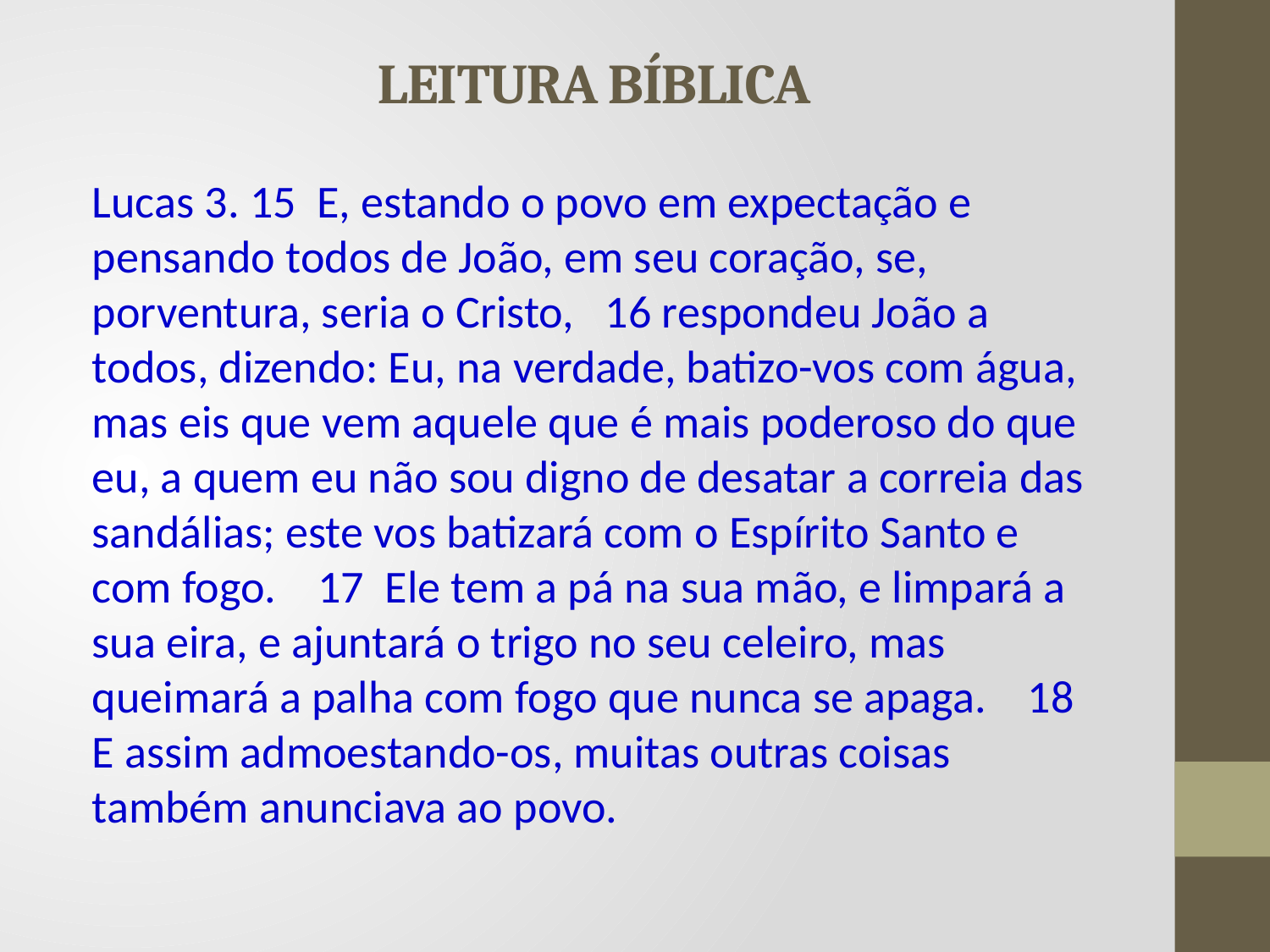

# LEITURA BÍBLICA
Lucas 3. 15  E, estando o povo em expectação e pensando todos de João, em seu coração, se, porventura, seria o Cristo,   16 respondeu João a todos, dizendo: Eu, na verdade, batizo-vos com água, mas eis que vem aquele que é mais poderoso do que eu, a quem eu não sou digno de desatar a correia das sandálias; este vos batizará com o Espírito Santo e com fogo.    17  Ele tem a pá na sua mão, e limpará a sua eira, e ajuntará o trigo no seu celeiro, mas queimará a palha com fogo que nunca se apaga.    18  E assim admoestando-os, muitas outras coisas também anunciava ao povo.